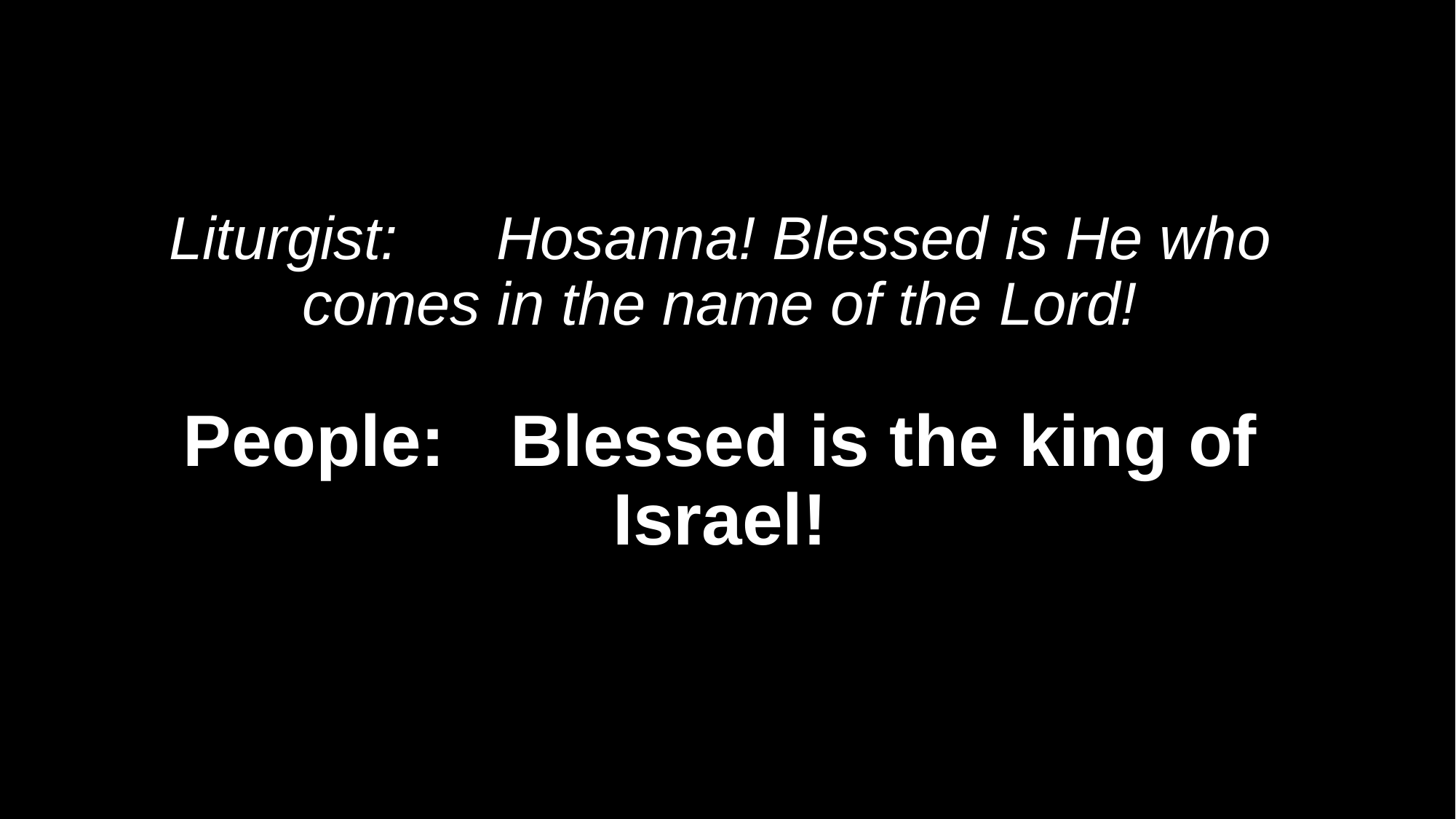

# Liturgist: 	Hosanna! Blessed is He who comes in the name of the Lord! People:	Blessed is the king of Israel!